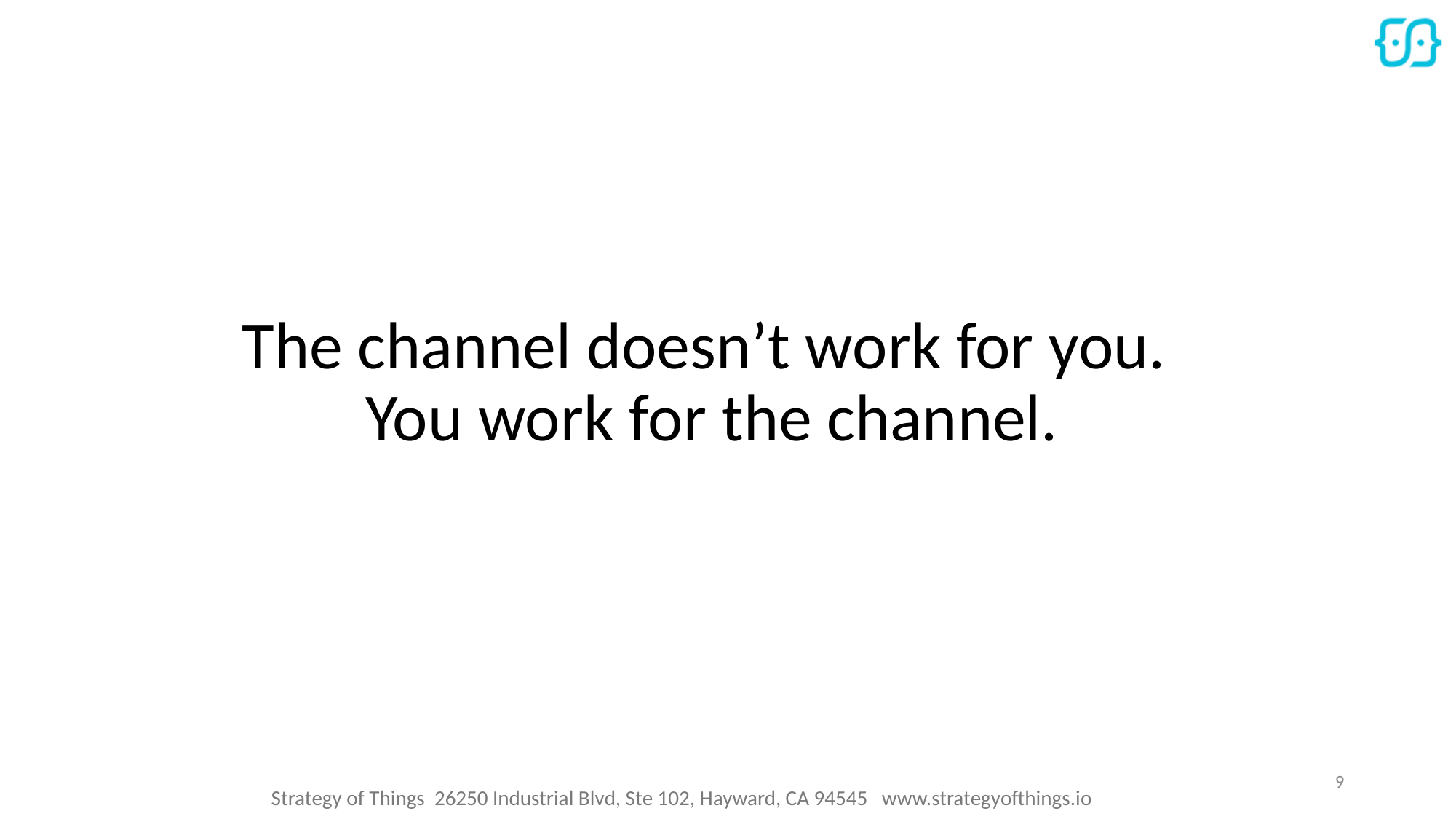

The channel doesn’t work for you.
You work for the channel.
9